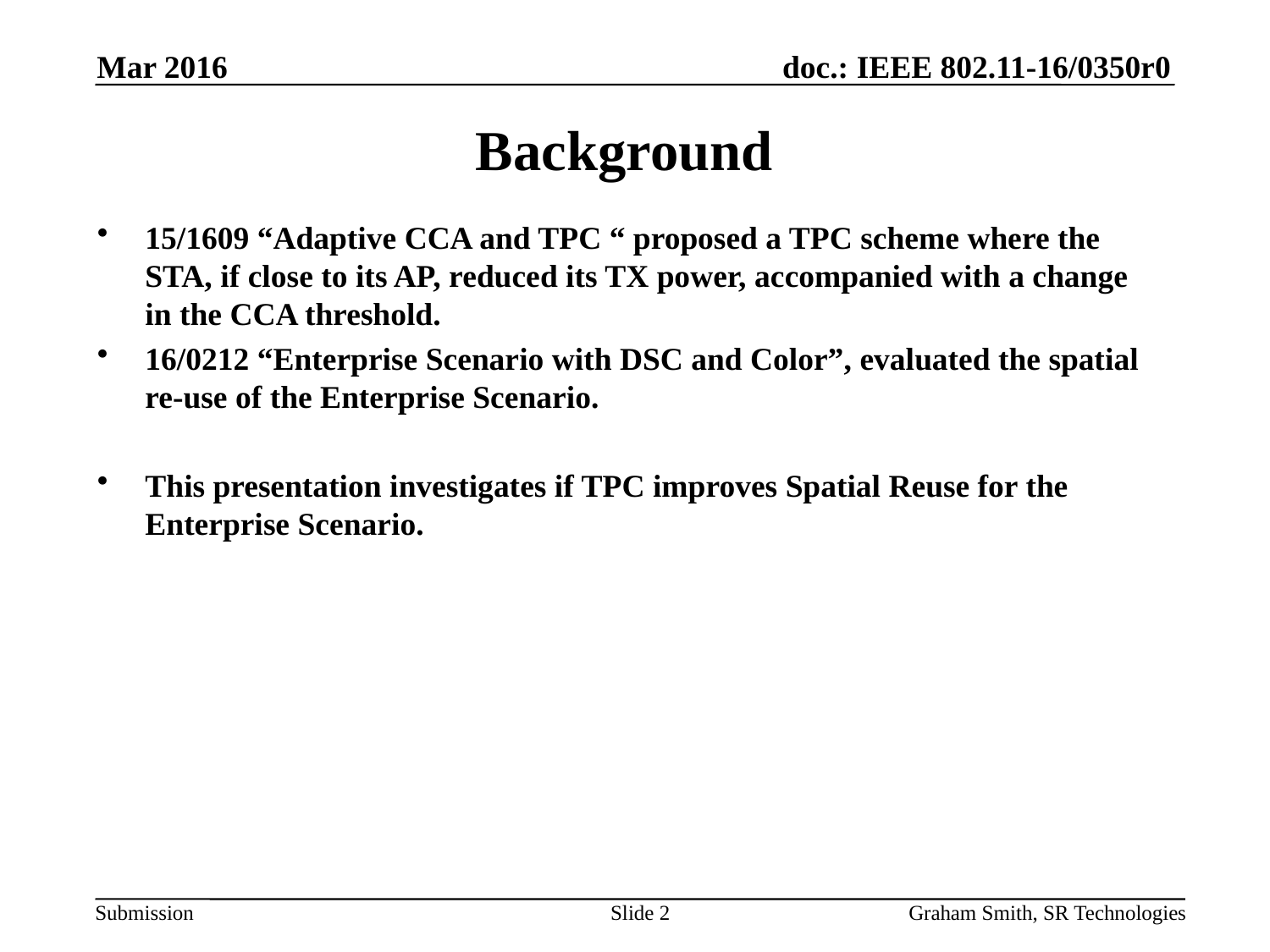

Mar 2016
# Background
15/1609 “Adaptive CCA and TPC “ proposed a TPC scheme where the STA, if close to its AP, reduced its TX power, accompanied with a change in the CCA threshold.
16/0212 “Enterprise Scenario with DSC and Color”, evaluated the spatial re-use of the Enterprise Scenario.

This presentation investigates if TPC improves Spatial Reuse for the Enterprise Scenario.

Slide 2
Graham Smith, SR Technologies